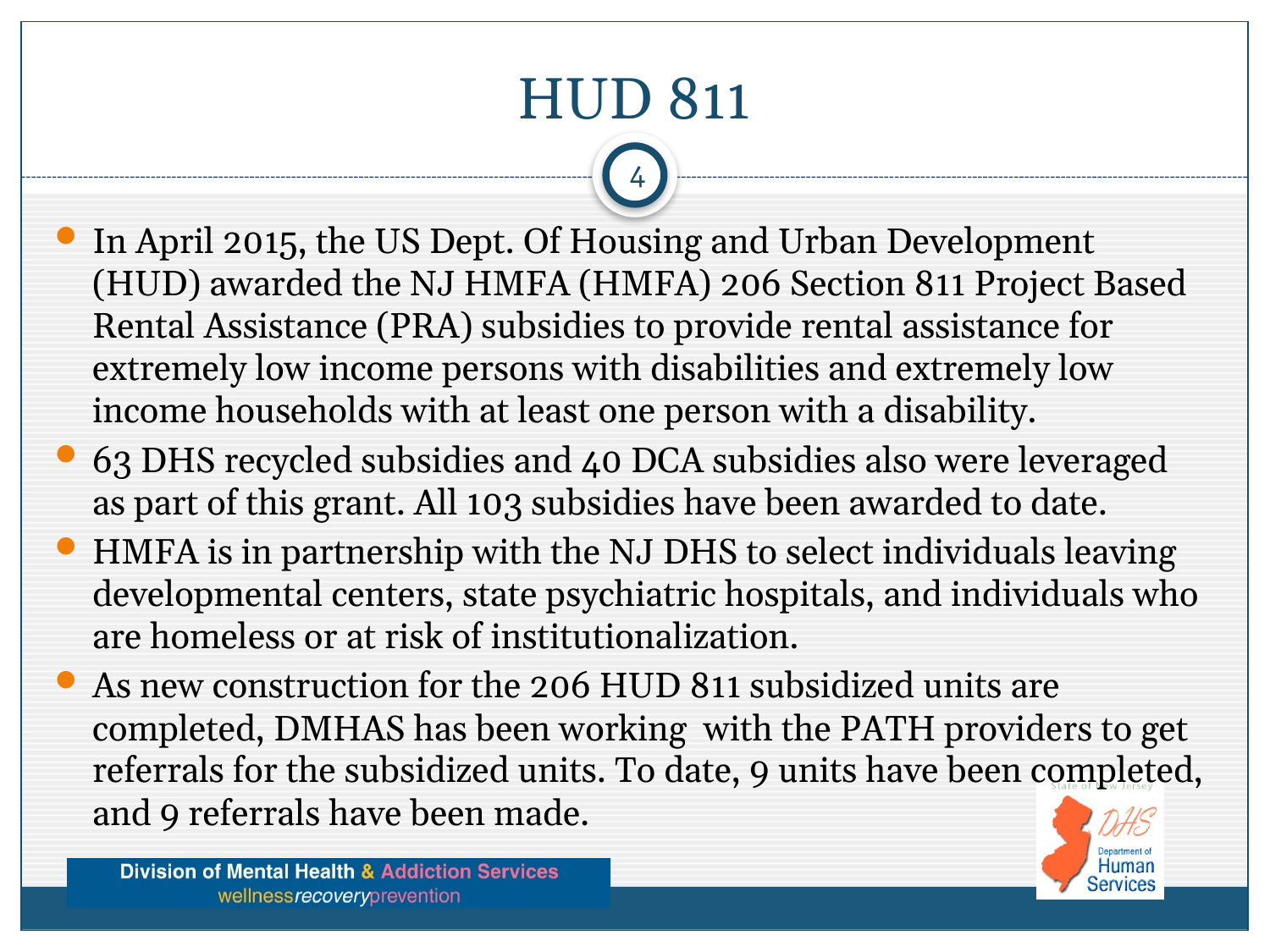

# HUD 811
4
In April 2015, the US Dept. Of Housing and Urban Development (HUD) awarded the NJ HMFA (HMFA) 206 Section 811 Project Based Rental Assistance (PRA) subsidies to provide rental assistance for extremely low income persons with disabilities and extremely low income households with at least one person with a disability.
63 DHS recycled subsidies and 40 DCA subsidies also were leveraged as part of this grant. All 103 subsidies have been awarded to date.
HMFA is in partnership with the NJ DHS to select individuals leaving developmental centers, state psychiatric hospitals, and individuals who are homeless or at risk of institutionalization.
As new construction for the 206 HUD 811 subsidized units are completed, DMHAS has been working  with the PATH providers to get referrals for the subsidized units. To date, 9 units have been completed, and 9 referrals have been made.